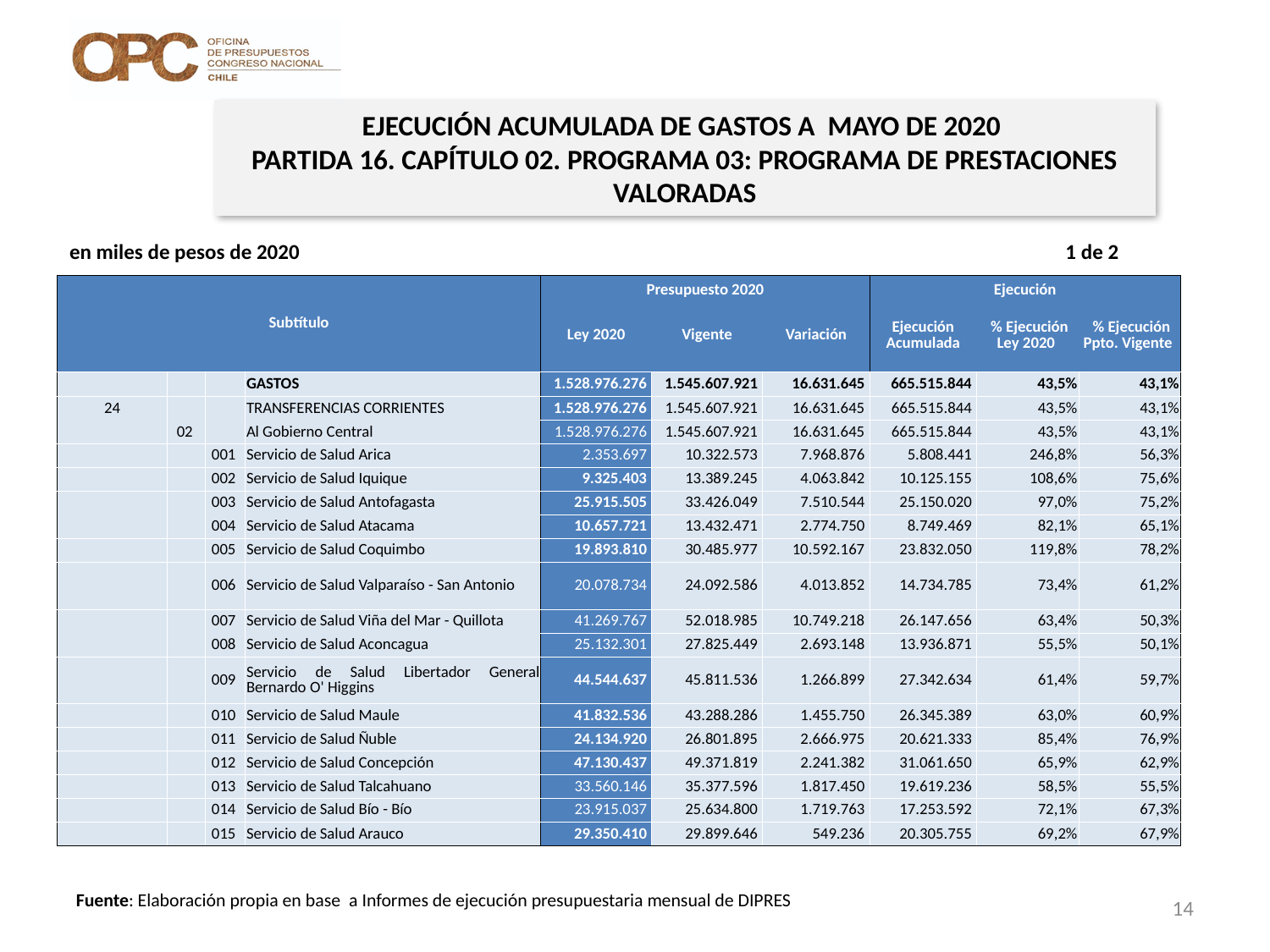

EJECUCIÓN ACUMULADA DE GASTOS A  MAYO DE 2020
PARTIDA 16. CAPÍTULO 02. PROGRAMA 03: PROGRAMA DE PRESTACIONES VALORADAS
en miles de pesos de 2020                                                                                                                                                              1 de 2
| Subtítulo |  |  |  | Presupuesto 2020 |  |  | Ejecución |  |  |
| --- | --- | --- | --- | --- | --- | --- | --- | --- | --- |
|  |  |  |  | Ley 2020 | Vigente | Variación | Ejecución Acumulada | % Ejecución Ley 2020 | % Ejecución Ppto. Vigente |
|  |  |  | GASTOS | 1.528.976.276 | 1.545.607.921 | 16.631.645 | 665.515.844 | 43,5% | 43,1% |
| 24 |  |  | TRANSFERENCIAS CORRIENTES | 1.528.976.276 | 1.545.607.921 | 16.631.645 | 665.515.844 | 43,5% | 43,1% |
|  | 02 |  | Al Gobierno Central | 1.528.976.276 | 1.545.607.921 | 16.631.645 | 665.515.844 | 43,5% | 43,1% |
|  |  | 001 | Servicio de Salud Arica | 2.353.697 | 10.322.573 | 7.968.876 | 5.808.441 | 246,8% | 56,3% |
|  |  | 002 | Servicio de Salud Iquique | 9.325.403 | 13.389.245 | 4.063.842 | 10.125.155 | 108,6% | 75,6% |
|  |  | 003 | Servicio de Salud Antofagasta | 25.915.505 | 33.426.049 | 7.510.544 | 25.150.020 | 97,0% | 75,2% |
|  |  | 004 | Servicio de Salud Atacama | 10.657.721 | 13.432.471 | 2.774.750 | 8.749.469 | 82,1% | 65,1% |
|  |  | 005 | Servicio de Salud Coquimbo | 19.893.810 | 30.485.977 | 10.592.167 | 23.832.050 | 119,8% | 78,2% |
|  |  | 006 | Servicio de Salud Valparaíso - San Antonio | 20.078.734 | 24.092.586 | 4.013.852 | 14.734.785 | 73,4% | 61,2% |
|  |  | 007 | Servicio de Salud Viña del Mar - Quillota | 41.269.767 | 52.018.985 | 10.749.218 | 26.147.656 | 63,4% | 50,3% |
|  |  | 008 | Servicio de Salud Aconcagua | 25.132.301 | 27.825.449 | 2.693.148 | 13.936.871 | 55,5% | 50,1% |
|  |  | 009 | Servicio de Salud Libertador General Bernardo O' Higgins | 44.544.637 | 45.811.536 | 1.266.899 | 27.342.634 | 61,4% | 59,7% |
|  |  | 010 | Servicio de Salud Maule | 41.832.536 | 43.288.286 | 1.455.750 | 26.345.389 | 63,0% | 60,9% |
|  |  | 011 | Servicio de Salud Ñuble | 24.134.920 | 26.801.895 | 2.666.975 | 20.621.333 | 85,4% | 76,9% |
|  |  | 012 | Servicio de Salud Concepción | 47.130.437 | 49.371.819 | 2.241.382 | 31.061.650 | 65,9% | 62,9% |
|  |  | 013 | Servicio de Salud Talcahuano | 33.560.146 | 35.377.596 | 1.817.450 | 19.619.236 | 58,5% | 55,5% |
|  |  | 014 | Servicio de Salud Bío - Bío | 23.915.037 | 25.634.800 | 1.719.763 | 17.253.592 | 72,1% | 67,3% |
|  |  | 015 | Servicio de Salud Arauco | 29.350.410 | 29.899.646 | 549.236 | 20.305.755 | 69,2% | 67,9% |
14